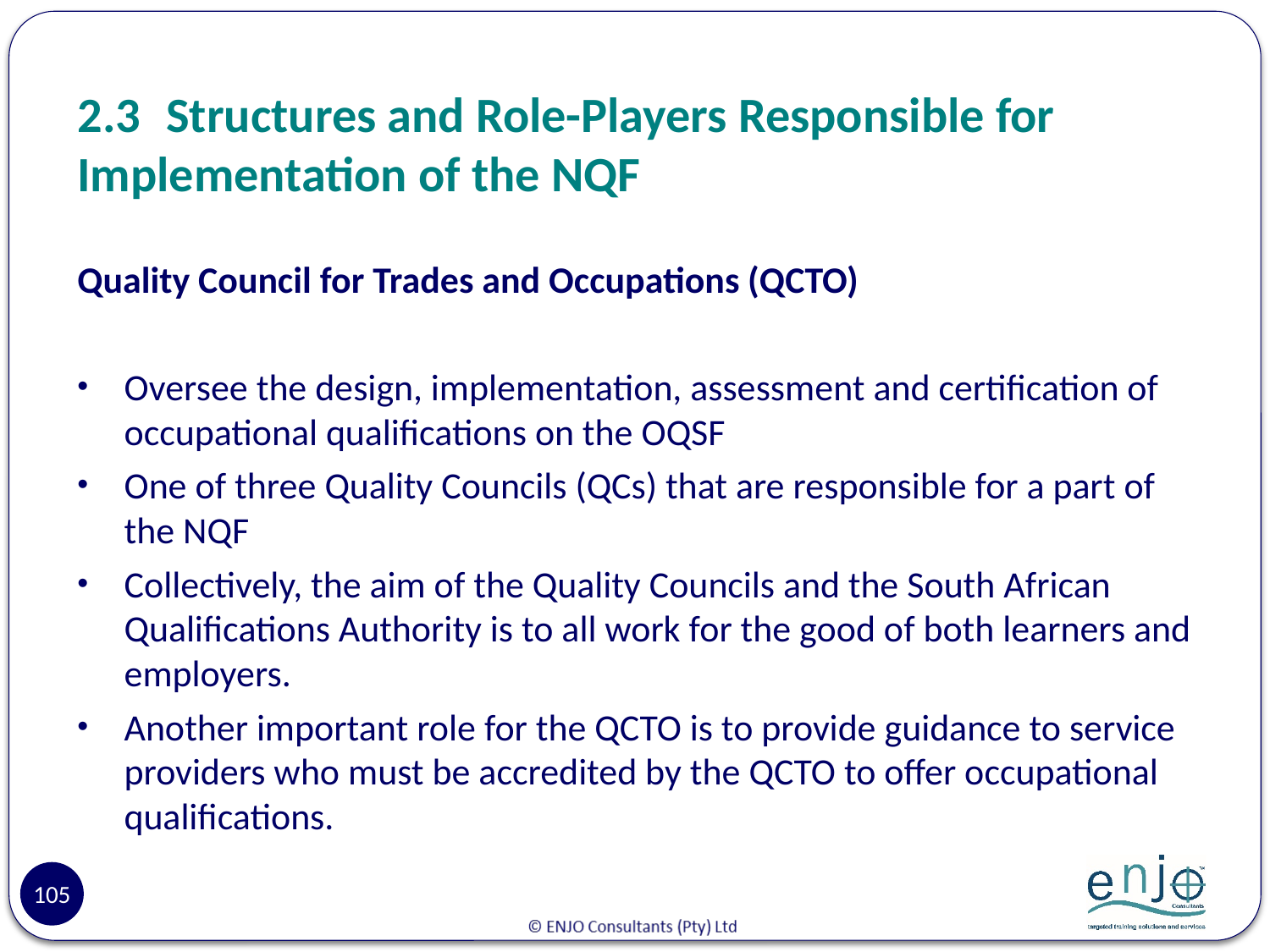

# 2.3	Structures and Role-Players Responsible for Implementation of the NQF

Quality Council for Trades and Occupations (QCTO)

Oversee the design, implementation, assessment and certification of occupational qualifications on the OQSF
One of three Quality Councils (QCs) that are responsible for a part of the NQF
Collectively, the aim of the Quality Councils and the South African Qualifications Authority is to all work for the good of both learners and employers.
Another important role for the QCTO is to provide guidance to service providers who must be accredited by the QCTO to offer occupational qualifications.

105